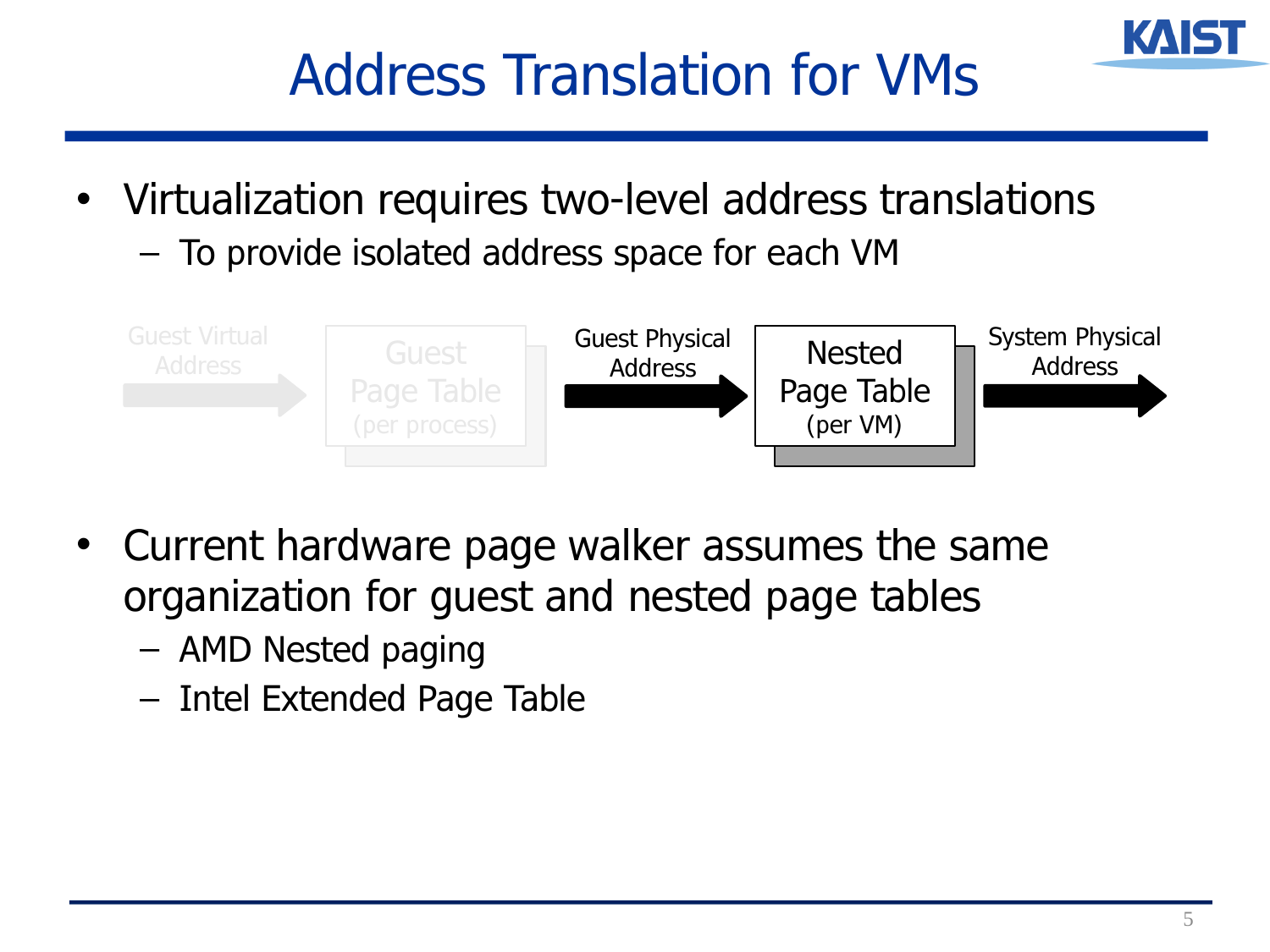

# Address Translation for VMs
Virtualization requires two-level address translations
To provide isolated address space for each VM

Current hardware page walker assumes the same organization for guest and nested page tables
AMD Nested paging
Intel Extended Page Table

Guest Virtual
Address
Guest Physical
Address

Guest
Page Table
(per process)

System Physical
Address

Nested
Page Table
(per VM)

5